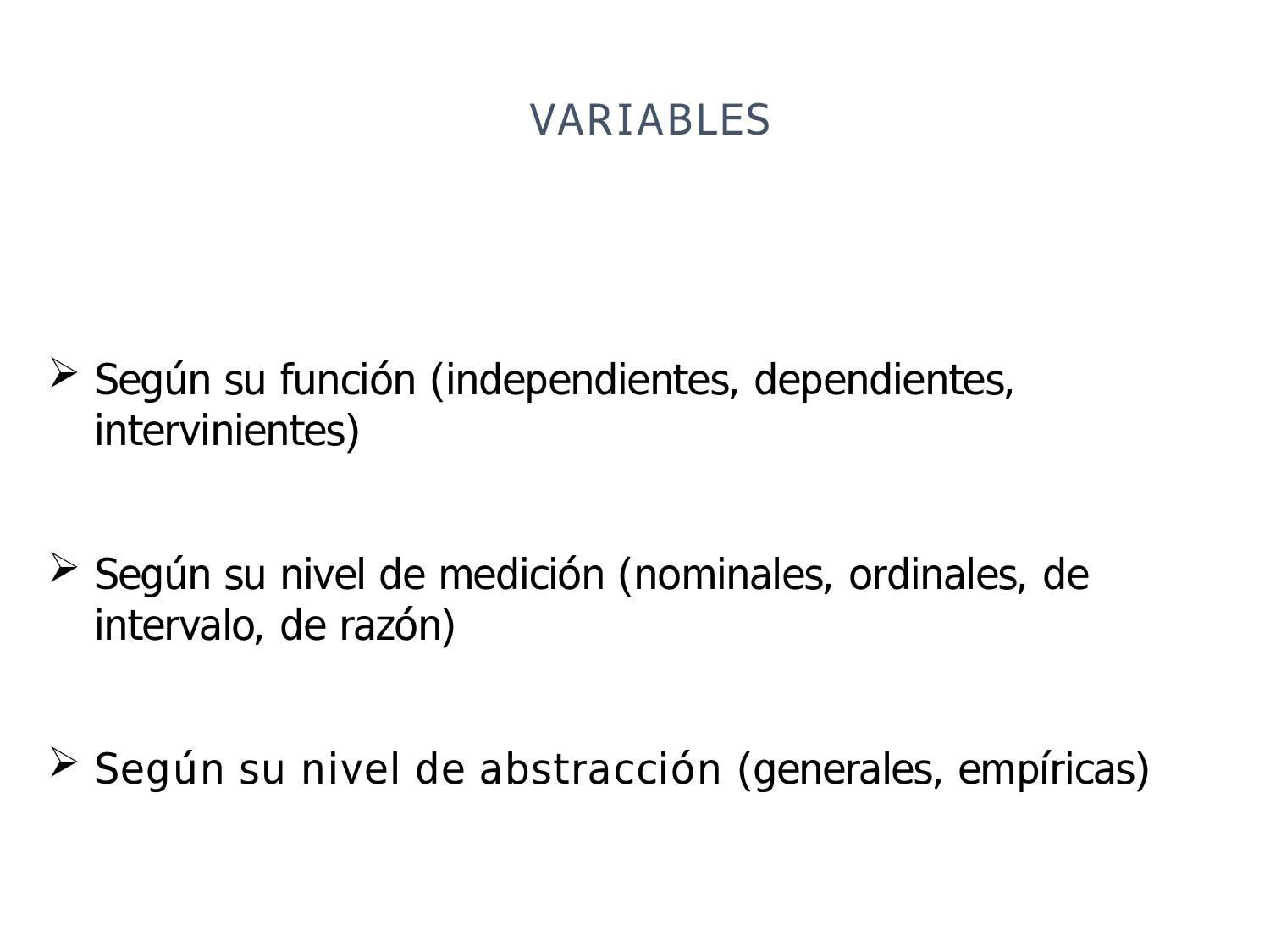

VARIABLES
Según su función (independientes, dependientes, intervinientes)

Según su nivel de medición (nominales, ordinales, de intervalo, de razón)

Según su nivel de abstracción (generales, empíricas)